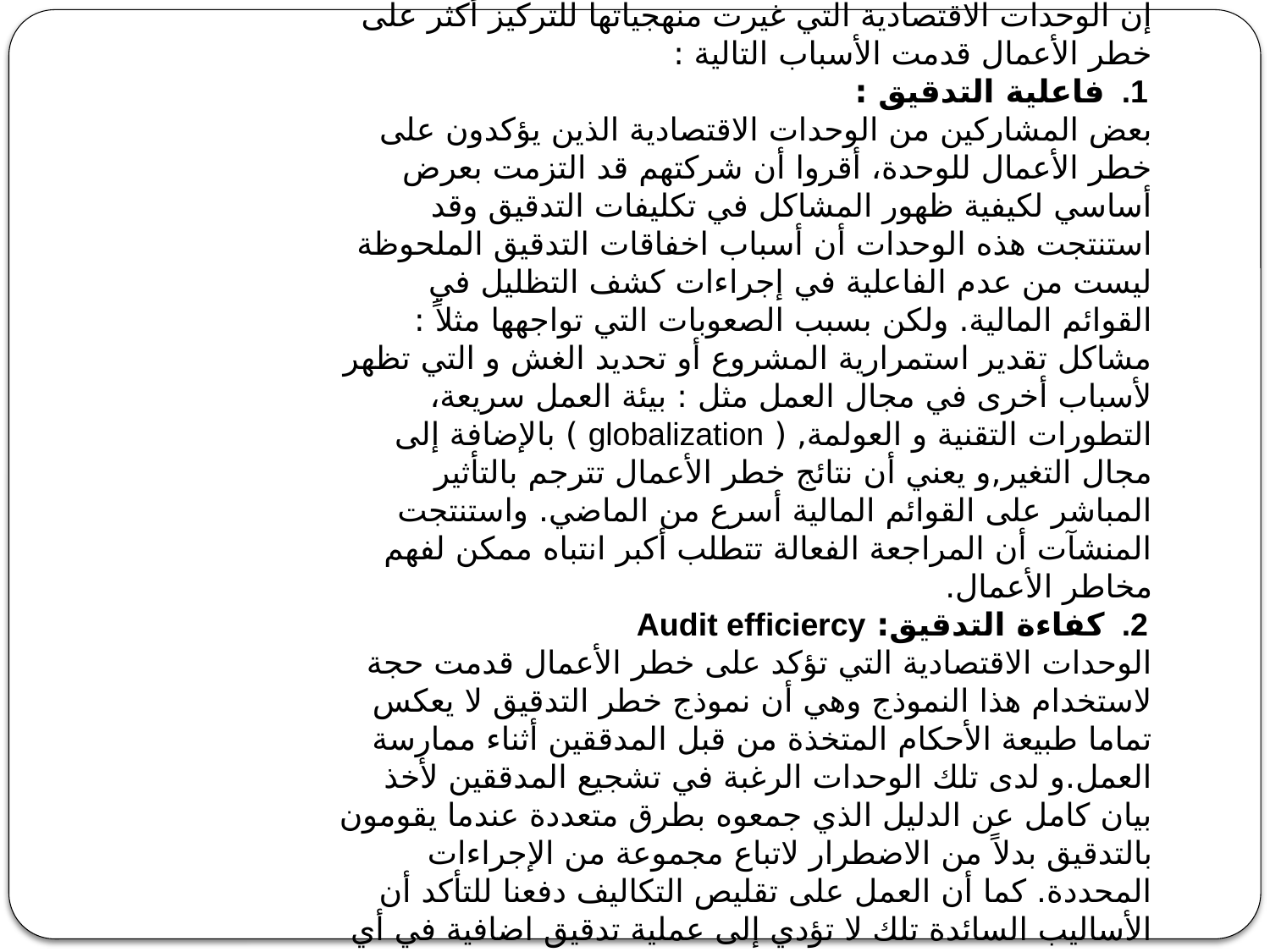

أسباب استخدام مدخل خطر الأعمال :
إن الوحدات الاقتصادية التي غيرت منهجياتها للتركيز أكثر على خطر الأعمال قدمت الأسباب التالية :
فاعلية التدقيق :
بعض المشاركين من الوحدات الاقتصادية الذين يؤكدون على خطر الأعمال للوحدة، أقروا أن شركتهم قد التزمت بعرض أساسي لكيفية ظهور المشاكل في تكليفات التدقيق وقد استنتجت هذه الوحدات أن أسباب اخفاقات التدقيق الملحوظة ليست من عدم الفاعلية في إجراءات كشف التظليل في القوائم المالية. ولكن بسبب الصعوبات التي تواجهها مثلاً : مشاكل تقدير استمرارية المشروع أو تحديد الغش و التي تظهر لأسباب أخرى في مجال العمل مثل : بيئة العمل سريعة، التطورات التقنية و العولمة, ( globalization ) بالإضافة إلى مجال التغير,و يعني أن نتائج خطر الأعمال تترجم بالتأثير المباشر على القوائم المالية أسرع من الماضي. واستنتجت المنشآت أن المراجعة الفعالة تتطلب أكبر انتباه ممكن لفهم مخاطر الأعمال.
كفاءة التدقيق: Audit efficiercy
الوحدات الاقتصادية التي تؤكد على خطر الأعمال قدمت حجة لاستخدام هذا النموذج وهي أن نموذج خطر التدقيق لا يعكس تماما طبيعة الأحكام المتخذة من قبل المدققين أثناء ممارسة العمل.و لدى تلك الوحدات الرغبة في تشجيع المدققين لأخذ بيان كامل عن الدليل الذي جمعوه بطرق متعددة عندما يقومون بالتدقيق بدلاً من الاضطرار لاتباع مجموعة من الإجراءات المحددة. كما أن العمل على تقليص التكاليف دفعنا للتأكد أن الأساليب السائدة تلك لا تؤدي إلى عملية تدقيق اضافية في أي مرحلة من مراحل التكاليف.